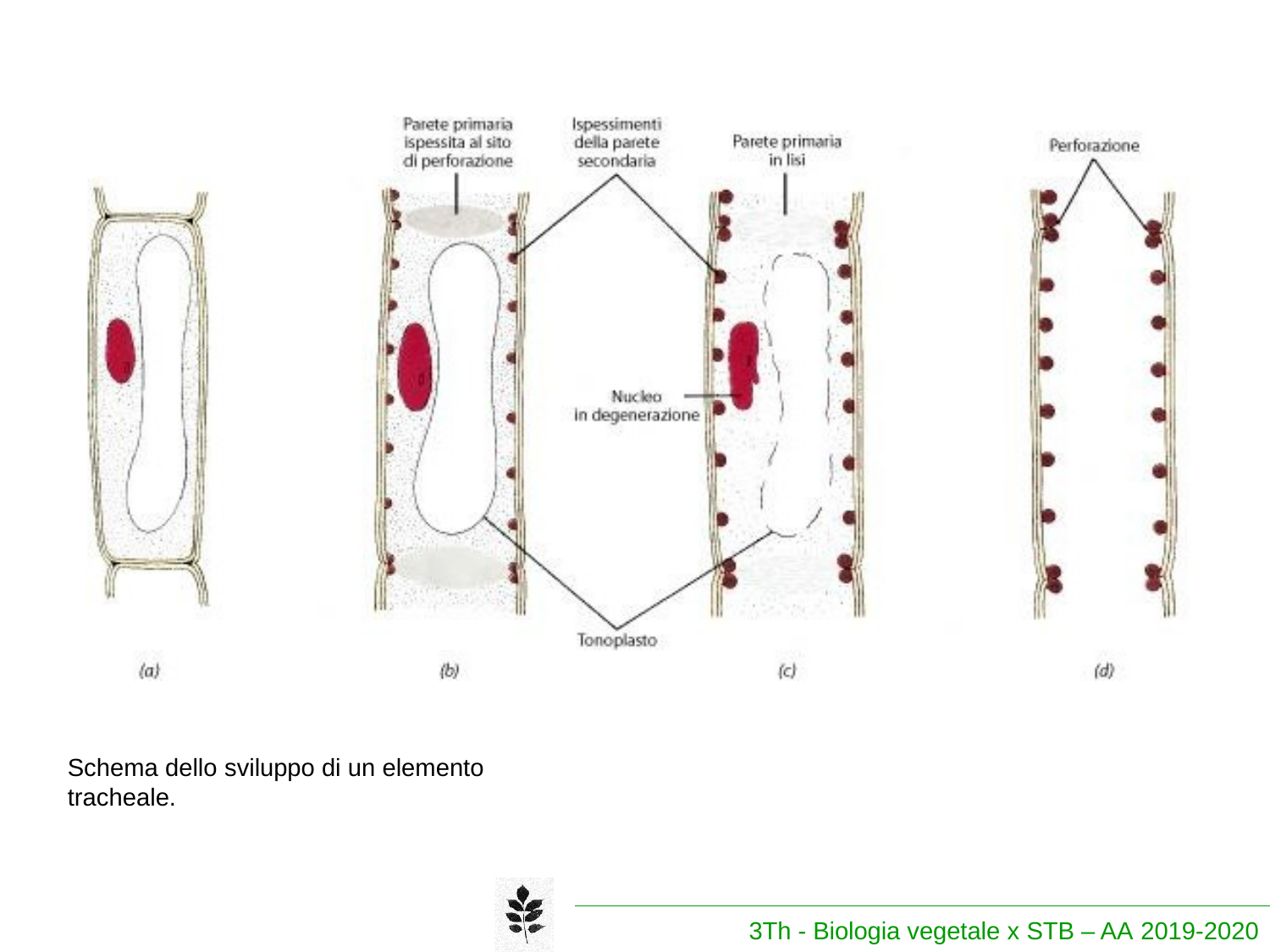

Schema dello sviluppo di un elemento tracheale.

3Th - Biologia vegetale x STB – AA 2019-2020